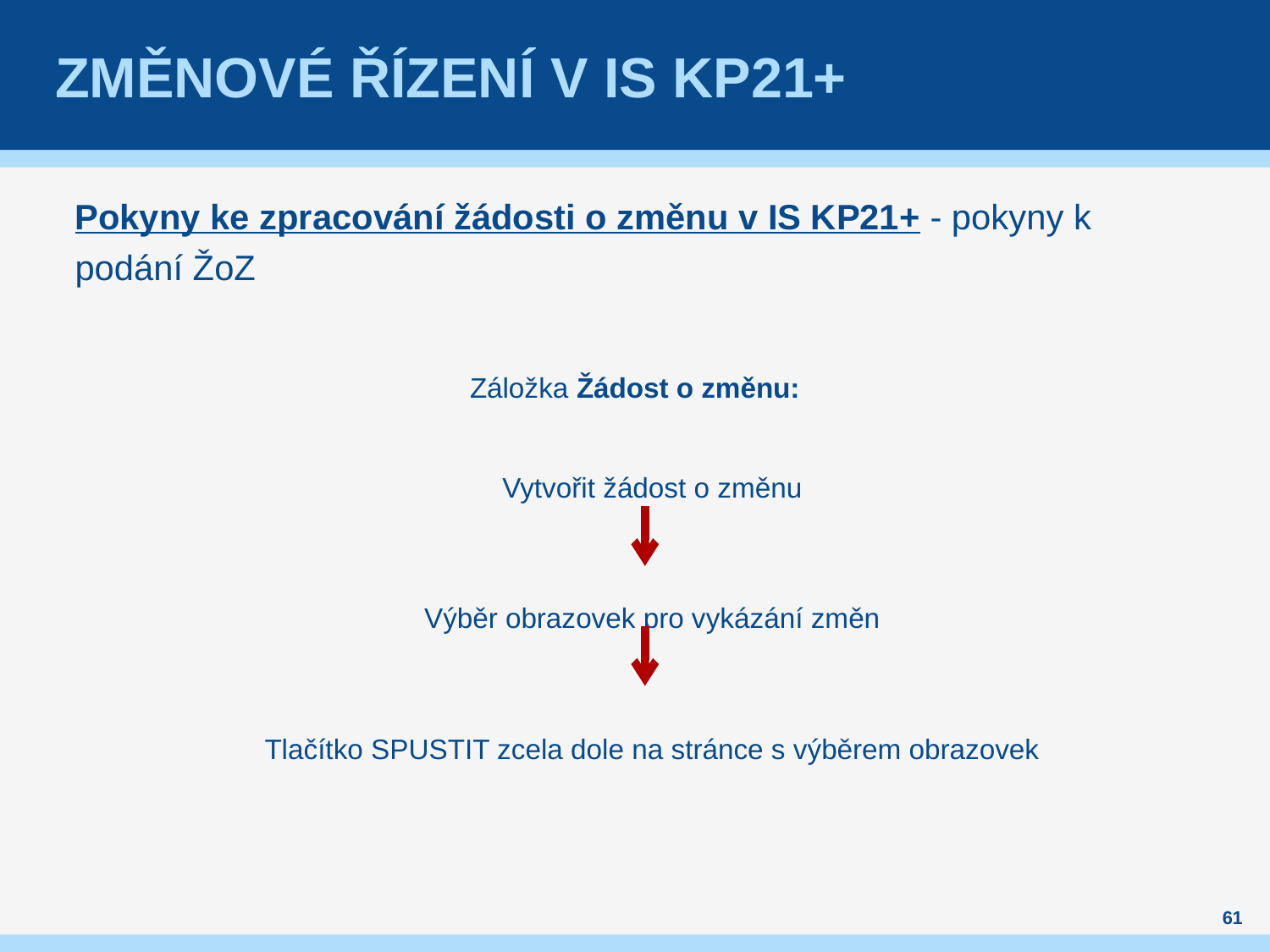

# Změnové řízení v IS KP21+
Pokyny ke zpracování žádosti o změnu v IS KP21+ - pokyny k podání ŽoZ

Záložka Žádost o změnu:

Vytvořit žádost o změnu

Výběr obrazovek pro vykázání změn

Tlačítko SPUSTIT zcela dole na stránce s výběrem obrazovek

61